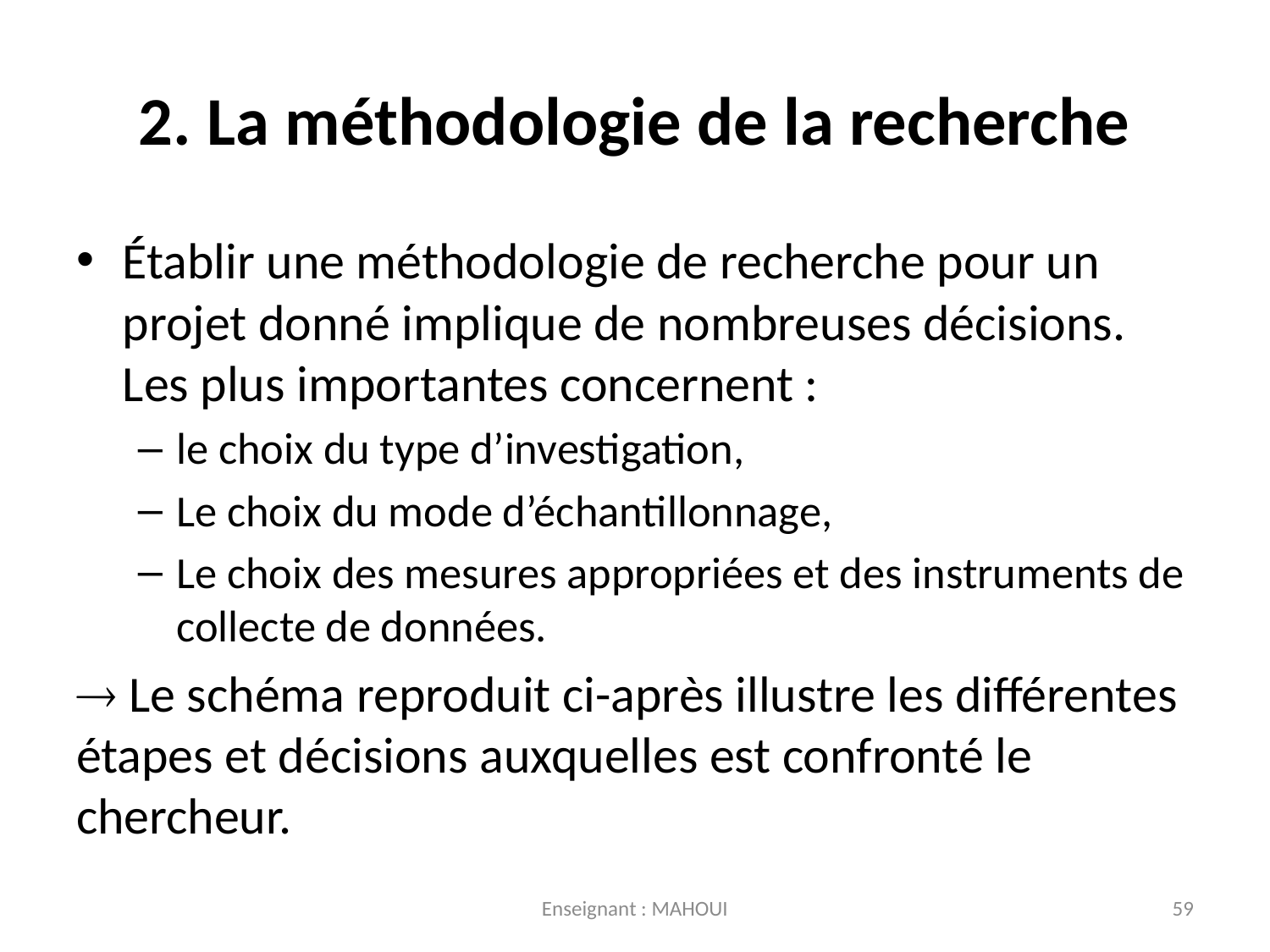

# 2. La méthodologie de la recherche
Établir une méthodologie de recherche pour un projet donné implique de nombreuses décisions. Les plus importantes concernent :
le choix du type d’investigation,
Le choix du mode d’échantillonnage,
Le choix des mesures appropriées et des instruments de collecte de données.
→ Le schéma reproduit ci-après illustre les différentes étapes et décisions auxquelles est confronté le chercheur.
Enseignant : MAHOUI
59